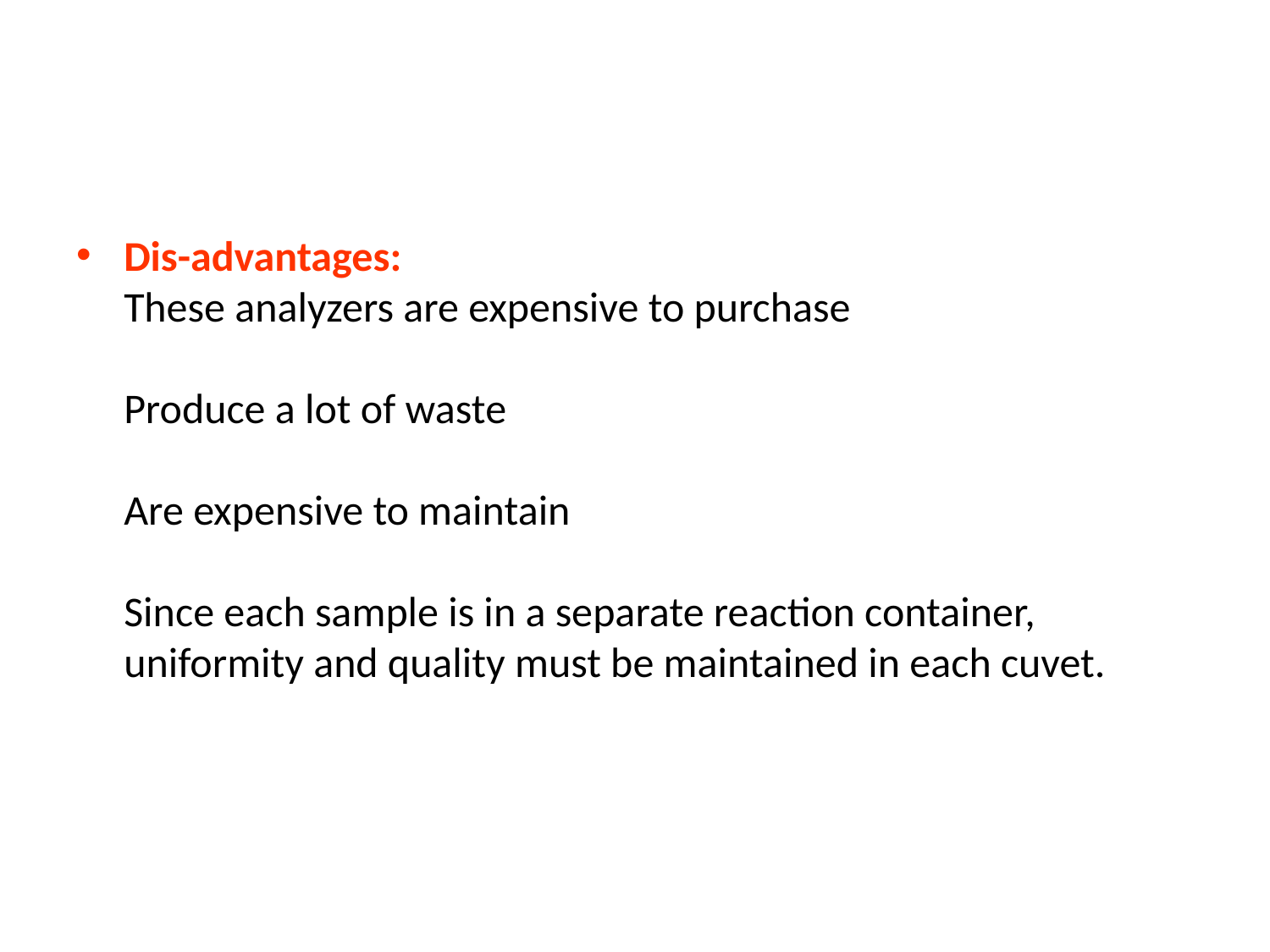

Dis-advantages:
These analyzers are expensive to purchase
Produce a lot of waste
Are expensive to maintain
Since each sample is in a separate reaction container, uniformity and quality must be maintained in each cuvet.